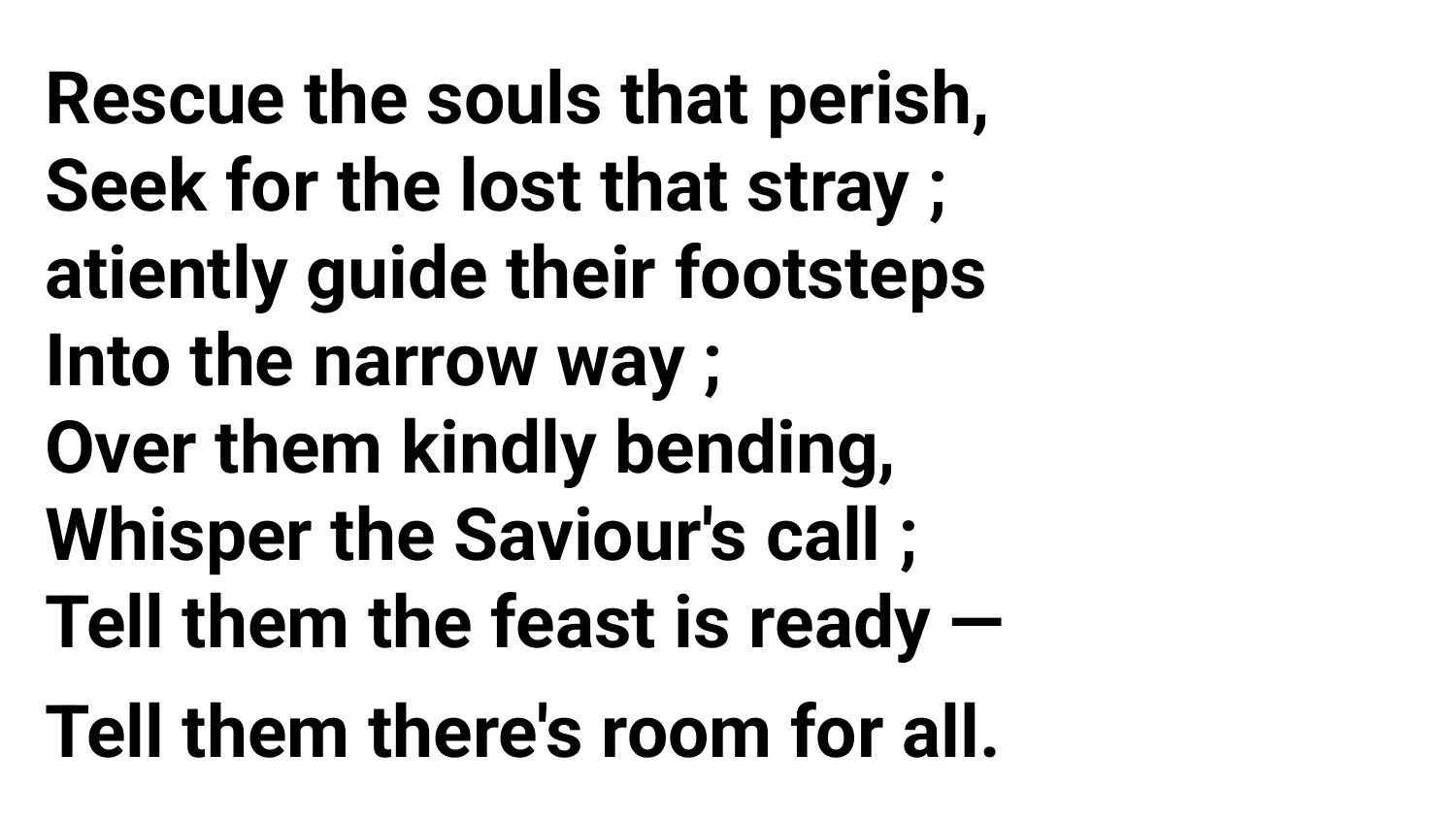

Rescue the souls that perish,
Seek for the lost that stray ;
atiently guide their footsteps
Into the narrow way ;
Over them kindly bending,
Whisper the Saviour's call ;
Tell them the feast is ready —
Tell them there's room for all.